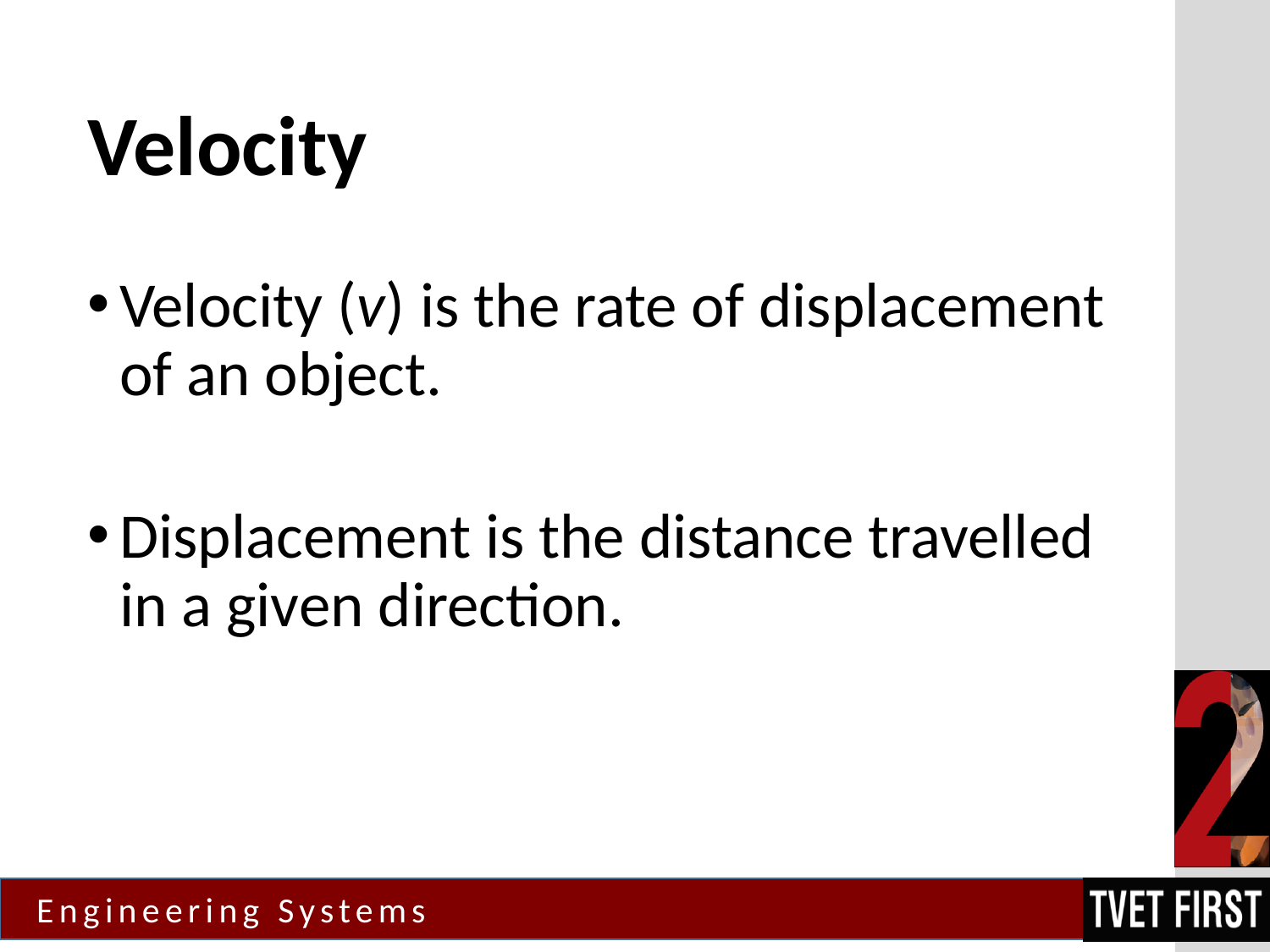

# Velocity
Velocity (v) is the rate of displacement of an object.
Displacement is the distance travelled in a given direction.